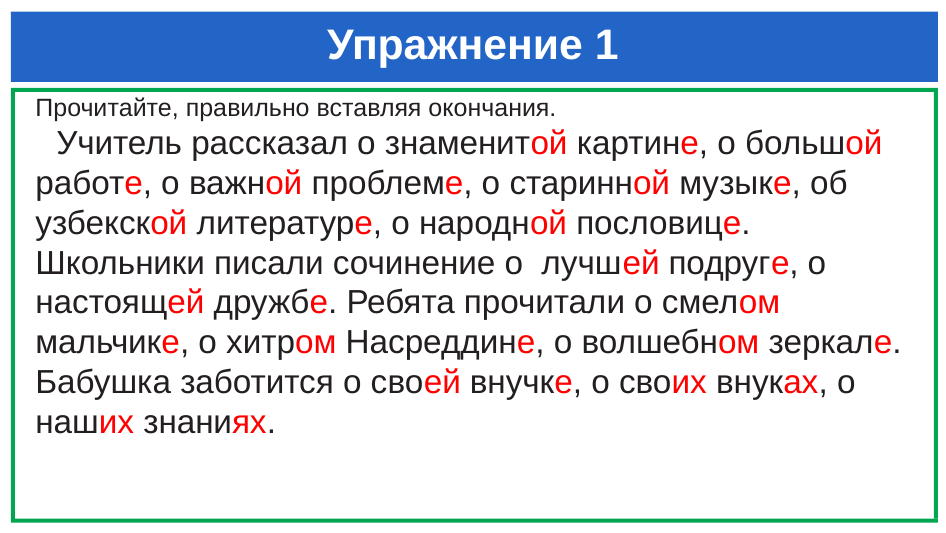

# Упражнение 1
Прочитайте, правильно вставляя окончания.
   Учитель рассказал о знаменитой картине, о большой работе, о важной проблеме, о старинной музыке, об узбекской литературе, о народной пословице. Школьники писали сочинение о  лучшей подруге, о настоящей дружбе. Ребята прочитали о смелом мальчике, о хитром Насреддине, о волшебном зеркале. Бабушка заботится о своей внучке, о своих внуках, о наших знаниях.